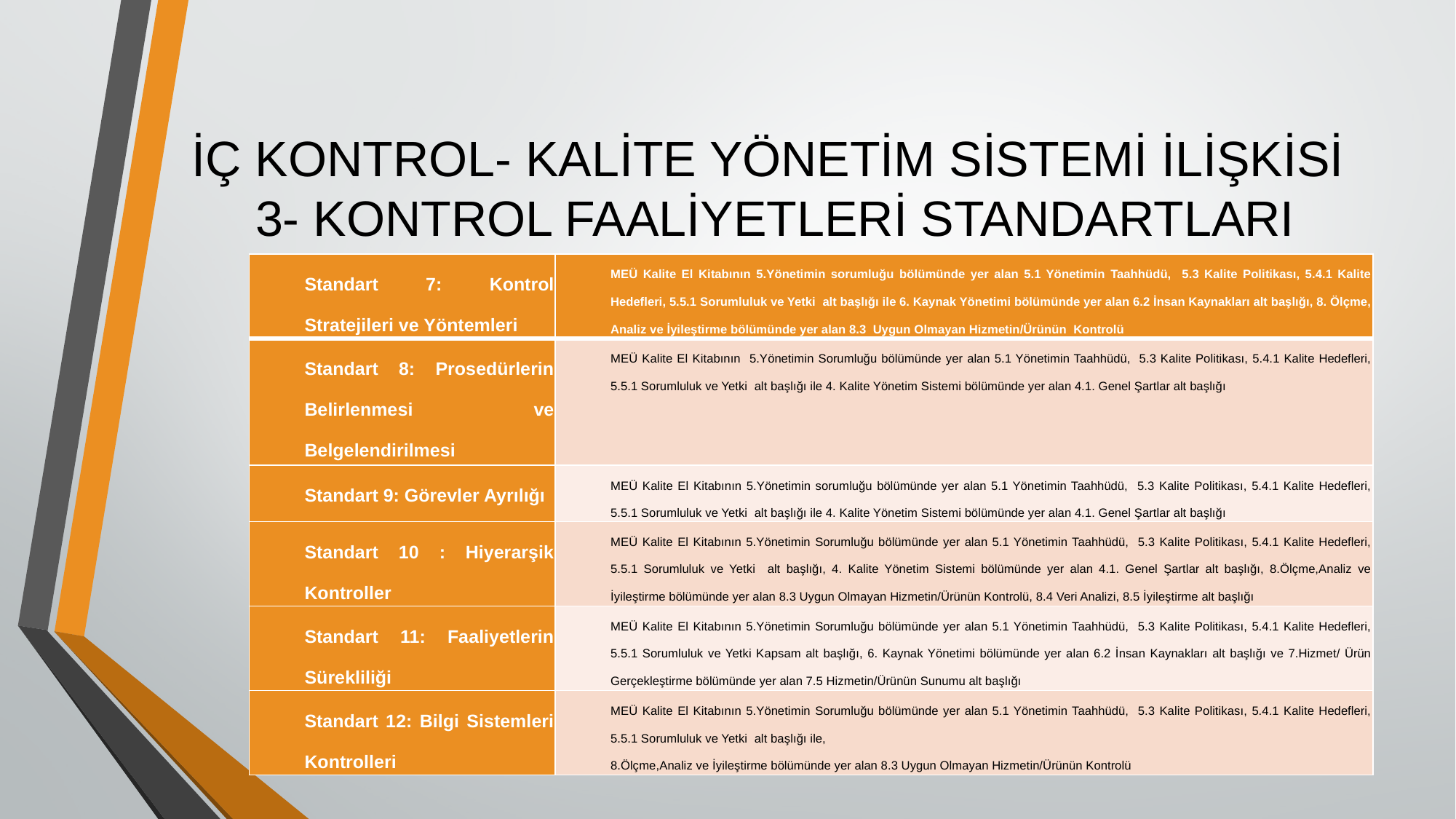

# İÇ KONTROL- KALİTE YÖNETİM SİSTEMİ İLİŞKİSİ 3- KONTROL FAALİYETLERİ STANDARTLARI
| Standart 7: Kontrol Stratejileri ve Yöntemleri | MEÜ Kalite El Kitabının 5.Yönetimin sorumluğu bölümünde yer alan 5.1 Yönetimin Taahhüdü, 5.3 Kalite Politikası, 5.4.1 Kalite Hedefleri, 5.5.1 Sorumluluk ve Yetki alt başlığı ile 6. Kaynak Yönetimi bölümünde yer alan 6.2 İnsan Kaynakları alt başlığı, 8. Ölçme, Analiz ve İyileştirme bölümünde yer alan 8.3 Uygun Olmayan Hizmetin/Ürünün Kontrolü |
| --- | --- |
| Standart 8: Prosedürlerin Belirlenmesi ve Belgelendirilmesi | MEÜ Kalite El Kitabının 5.Yönetimin Sorumluğu bölümünde yer alan 5.1 Yönetimin Taahhüdü, 5.3 Kalite Politikası, 5.4.1 Kalite Hedefleri, 5.5.1 Sorumluluk ve Yetki alt başlığı ile 4. Kalite Yönetim Sistemi bölümünde yer alan 4.1. Genel Şartlar alt başlığı |
| Standart 9: Görevler Ayrılığı | MEÜ Kalite El Kitabının 5.Yönetimin sorumluğu bölümünde yer alan 5.1 Yönetimin Taahhüdü, 5.3 Kalite Politikası, 5.4.1 Kalite Hedefleri, 5.5.1 Sorumluluk ve Yetki alt başlığı ile 4. Kalite Yönetim Sistemi bölümünde yer alan 4.1. Genel Şartlar alt başlığı |
| Standart 10 : Hiyerarşik Kontroller | MEÜ Kalite El Kitabının 5.Yönetimin Sorumluğu bölümünde yer alan 5.1 Yönetimin Taahhüdü, 5.3 Kalite Politikası, 5.4.1 Kalite Hedefleri, 5.5.1 Sorumluluk ve Yetki alt başlığı, 4. Kalite Yönetim Sistemi bölümünde yer alan 4.1. Genel Şartlar alt başlığı, 8.Ölçme,Analiz ve İyileştirme bölümünde yer alan 8.3 Uygun Olmayan Hizmetin/Ürünün Kontrolü, 8.4 Veri Analizi, 8.5 İyileştirme alt başlığı |
| Standart 11: Faaliyetlerin Sürekliliği | MEÜ Kalite El Kitabının 5.Yönetimin Sorumluğu bölümünde yer alan 5.1 Yönetimin Taahhüdü, 5.3 Kalite Politikası, 5.4.1 Kalite Hedefleri, 5.5.1 Sorumluluk ve Yetki Kapsam alt başlığı, 6. Kaynak Yönetimi bölümünde yer alan 6.2 İnsan Kaynakları alt başlığı ve 7.Hizmet/ Ürün Gerçekleştirme bölümünde yer alan 7.5 Hizmetin/Ürünün Sunumu alt başlığı |
| Standart 12: Bilgi Sistemleri Kontrolleri | MEÜ Kalite El Kitabının 5.Yönetimin Sorumluğu bölümünde yer alan 5.1 Yönetimin Taahhüdü, 5.3 Kalite Politikası, 5.4.1 Kalite Hedefleri, 5.5.1 Sorumluluk ve Yetki alt başlığı ile, 8.Ölçme,Analiz ve İyileştirme bölümünde yer alan 8.3 Uygun Olmayan Hizmetin/Ürünün Kontrolü |